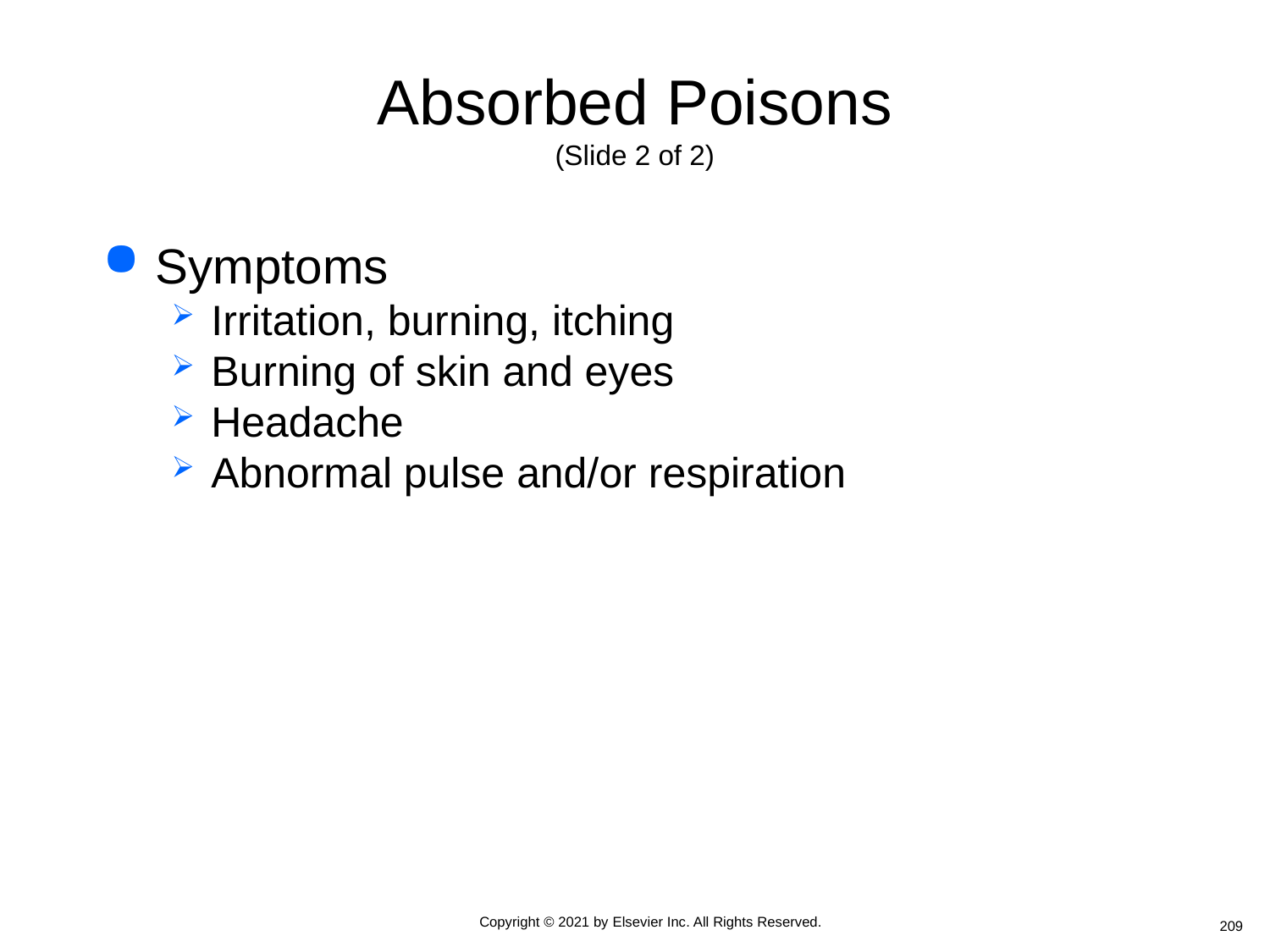

# Absorbed Poisons (Slide 2 of 2)
Symptoms
Irritation, burning, itching
Burning of skin and eyes
Headache
Abnormal pulse and/or respiration
209